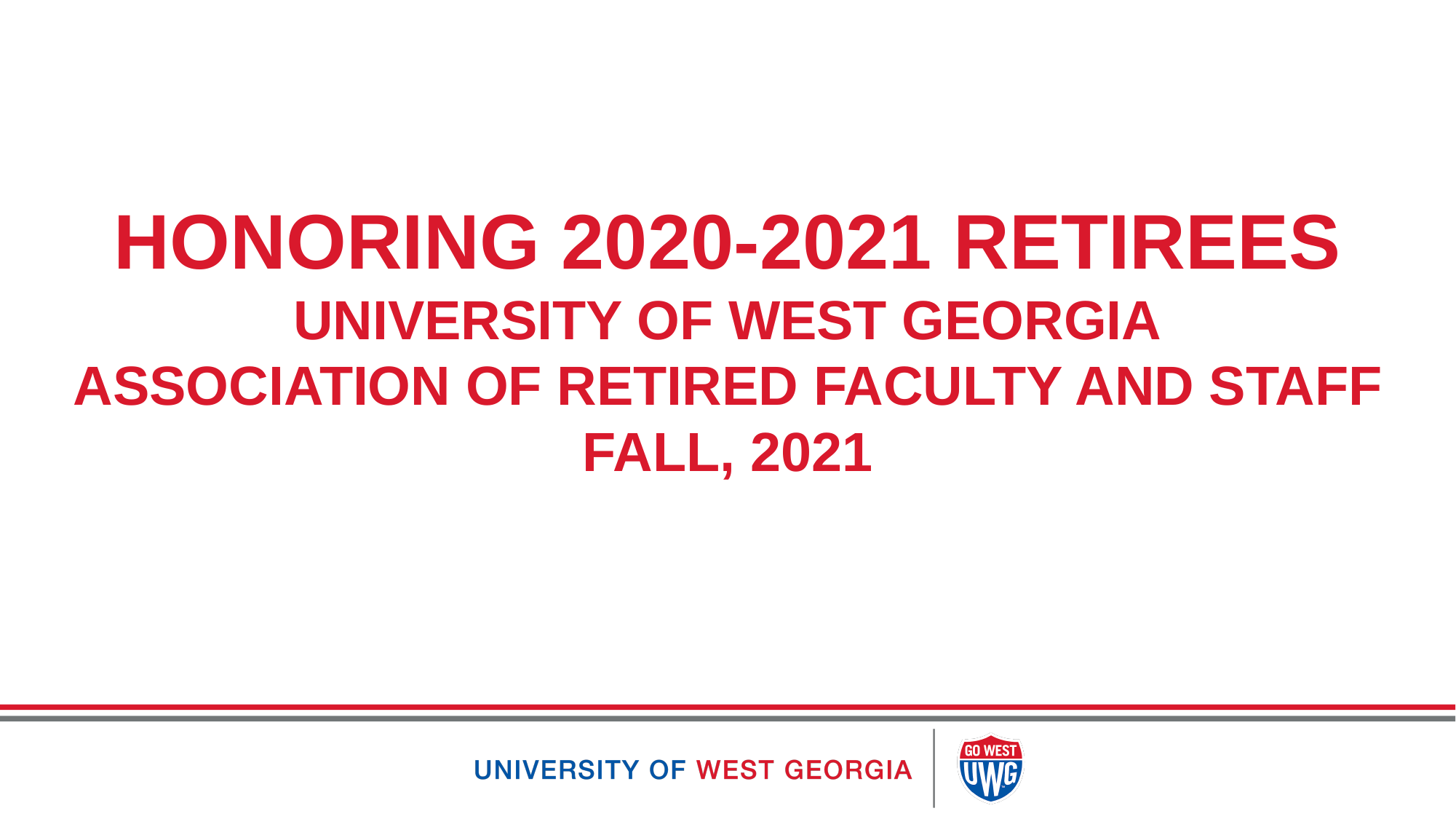

# HONORING 2020-2021 RETIREES UNIVERSITY OF WEST GEORGIA ASSOCIATION OF RETIRED FACULTY AND STAFF FALL, 2021